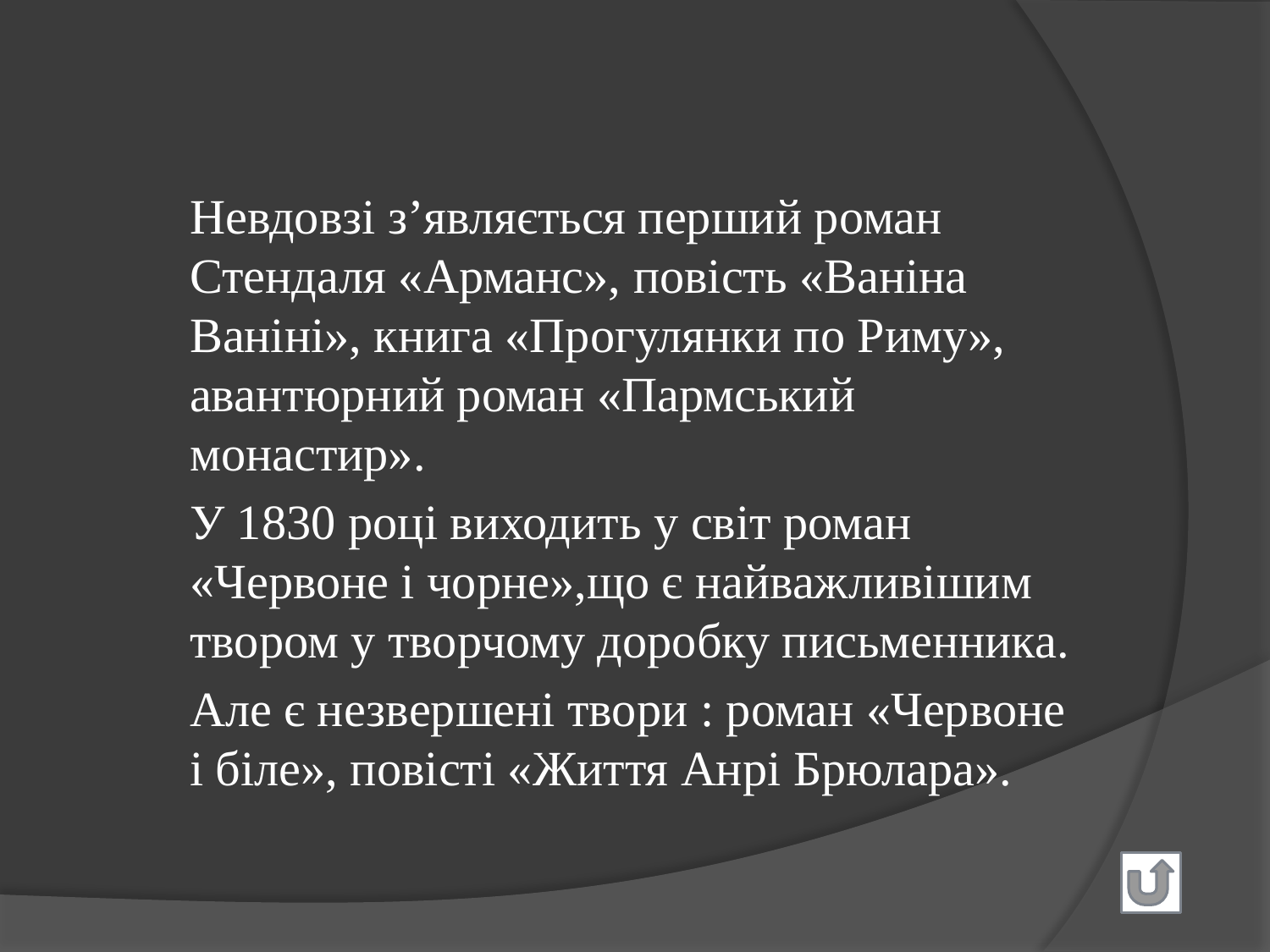

Невдовзі з’являється перший роман Стендаля «Арманс», повість «Ваніна Ваніні», книга «Прогулянки по Риму», авантюрний роман «Пармський монастир».
	У 1830 році виходить у світ роман «Червоне і чорне»,що є найважливішим твором у творчому доробку письменника.
	Але є незвершені твори : роман «Червоне і біле», повісті «Життя Анрі Брюлара».